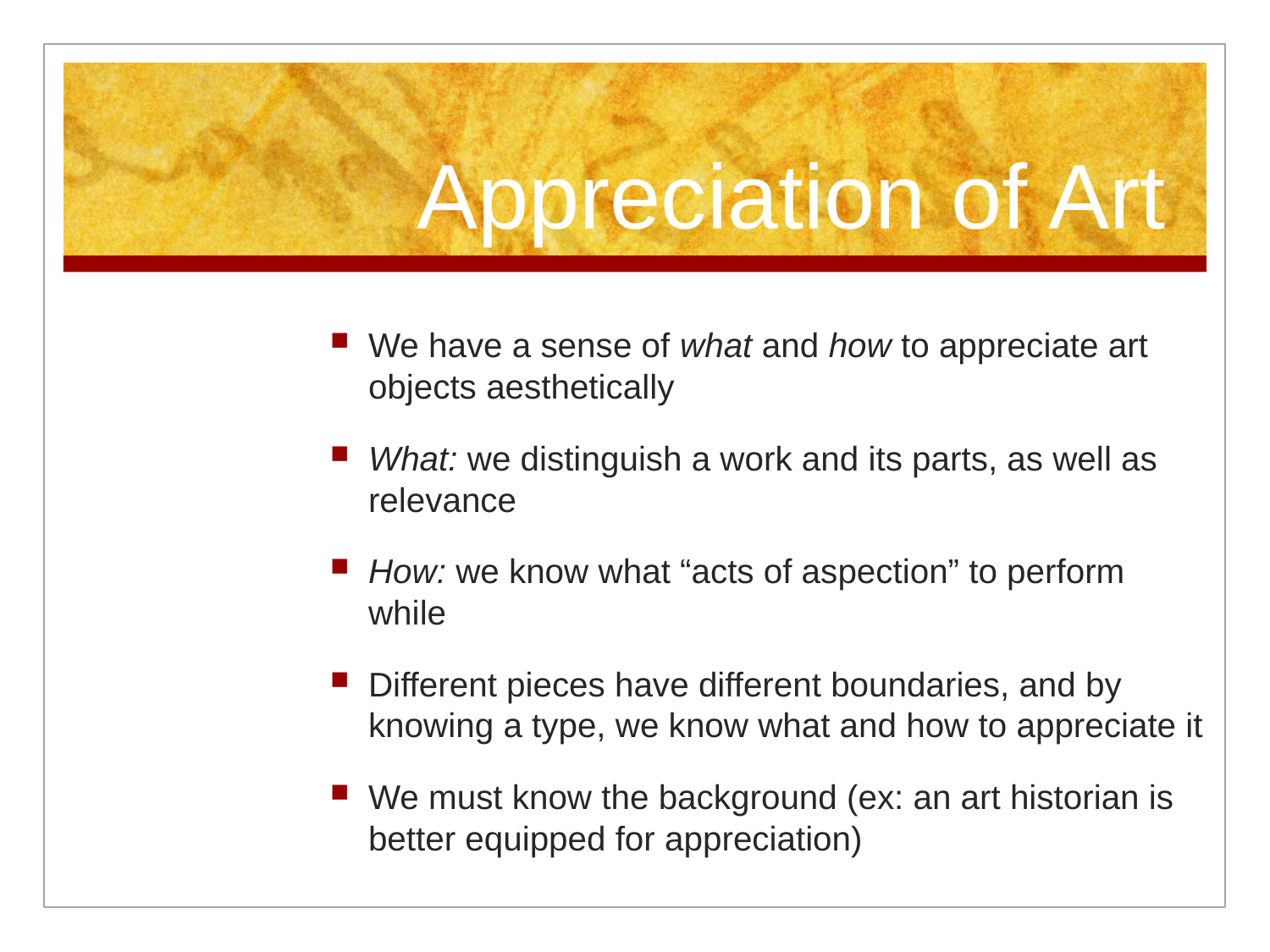

# Appreciation of Art
We have a sense of what and how to appreciate art objects aesthetically
What: we distinguish a work and its parts, as well as relevance
How: we know what “acts of aspection” to perform while
Different pieces have different boundaries, and by knowing a type, we know what and how to appreciate it
We must know the background (ex: an art historian is better equipped for appreciation)